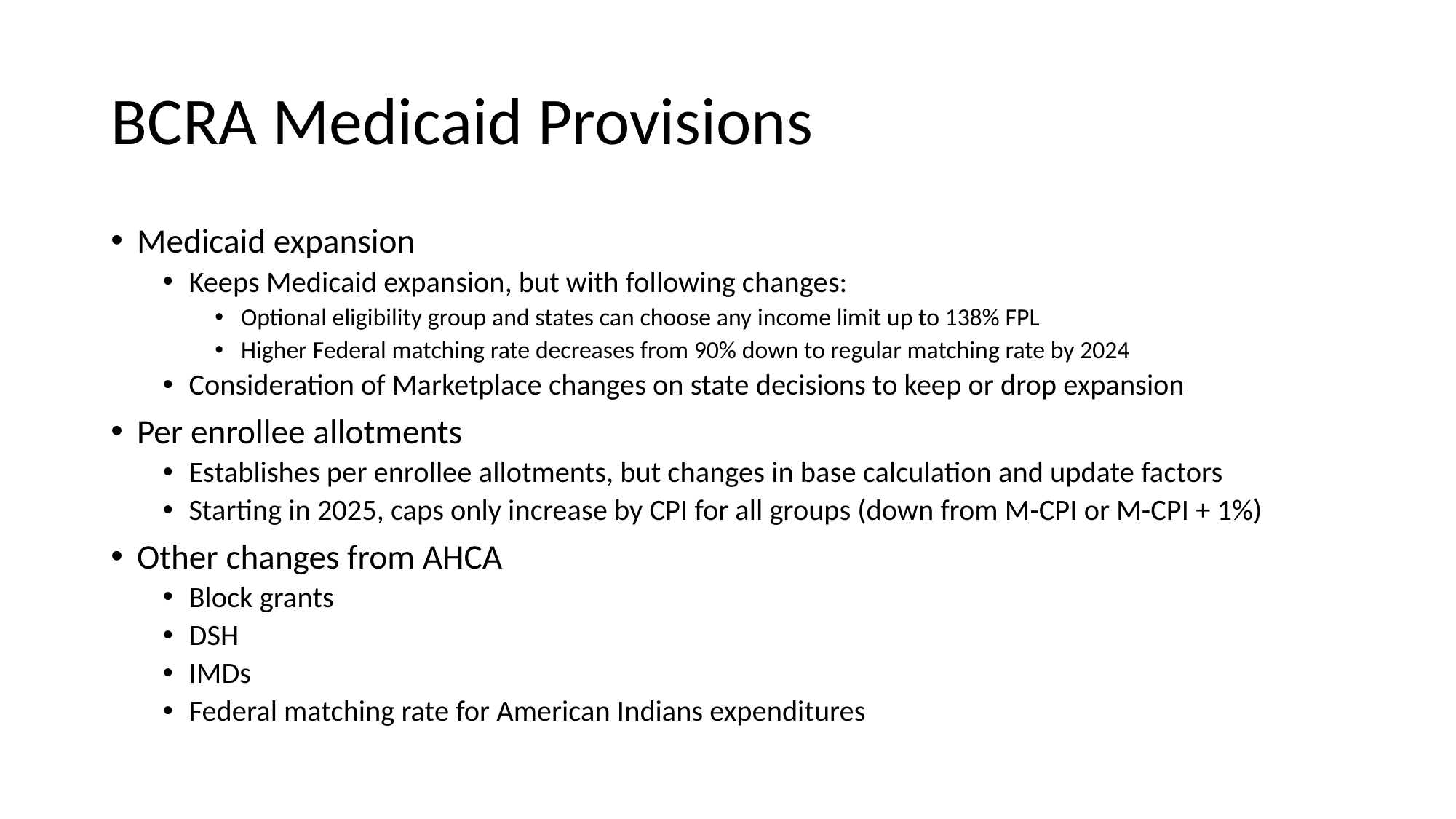

# BCRA Medicaid Provisions
Medicaid expansion
Keeps Medicaid expansion, but with following changes:
Optional eligibility group and states can choose any income limit up to 138% FPL
Higher Federal matching rate decreases from 90% down to regular matching rate by 2024
Consideration of Marketplace changes on state decisions to keep or drop expansion
Per enrollee allotments
Establishes per enrollee allotments, but changes in base calculation and update factors
Starting in 2025, caps only increase by CPI for all groups (down from M-CPI or M-CPI + 1%)
Other changes from AHCA
Block grants
DSH
IMDs
Federal matching rate for American Indians expenditures